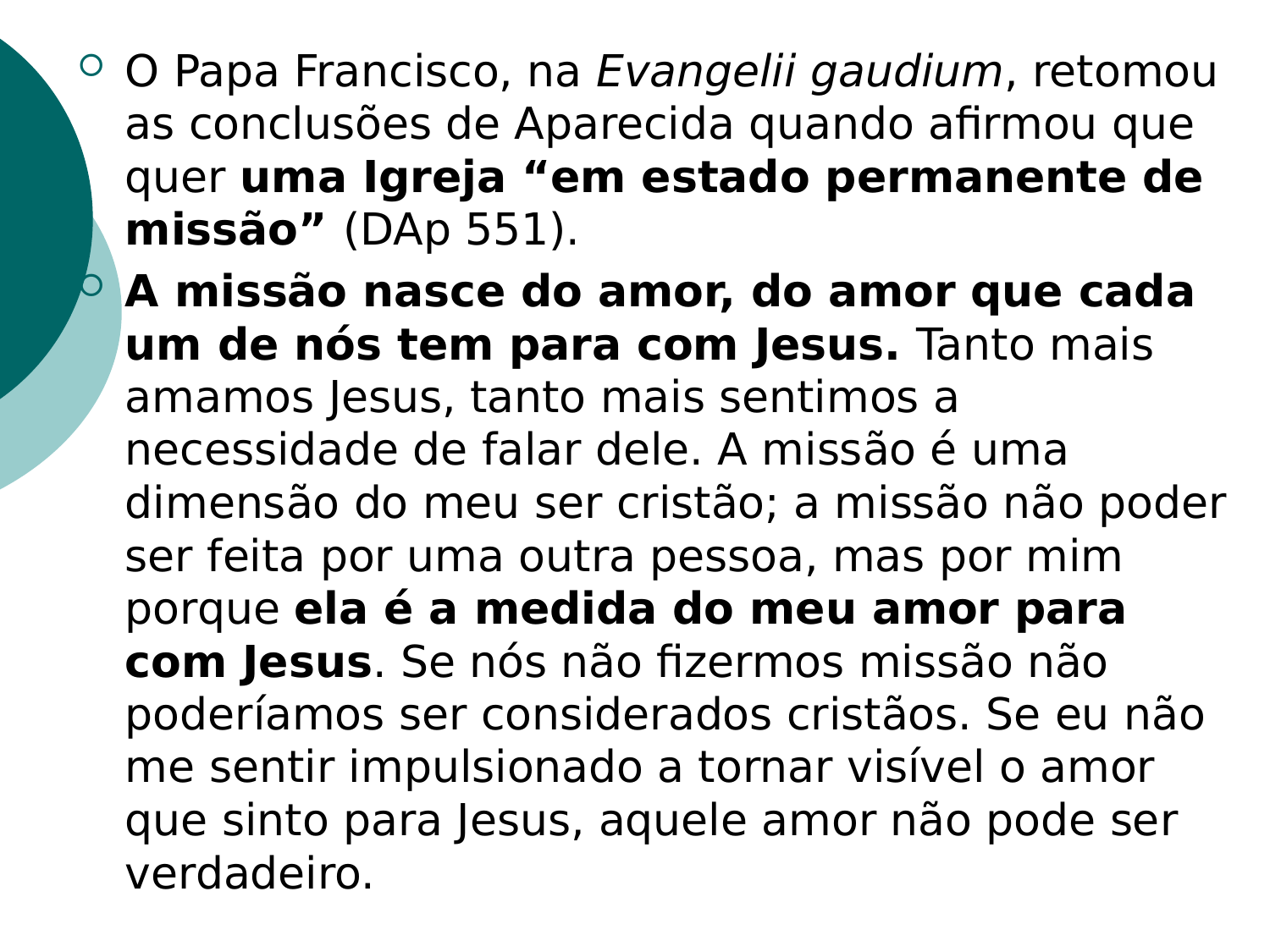

O Papa Francisco, na Evangelii gaudium, retomou as conclusões de Aparecida quando afirmou que quer uma Igreja “em estado permanente de missão” (DAp 551).
A missão nasce do amor, do amor que cada um de nós tem para com Jesus. Tanto mais amamos Jesus, tanto mais sentimos a necessidade de falar dele. A missão é uma dimensão do meu ser cristão; a missão não poder ser feita por uma outra pessoa, mas por mim porque ela é a medida do meu amor para com Jesus. Se nós não fizermos missão não poderíamos ser considerados cristãos. Se eu não me sentir impulsionado a tornar visível o amor que sinto para Jesus, aquele amor não pode ser verdadeiro.